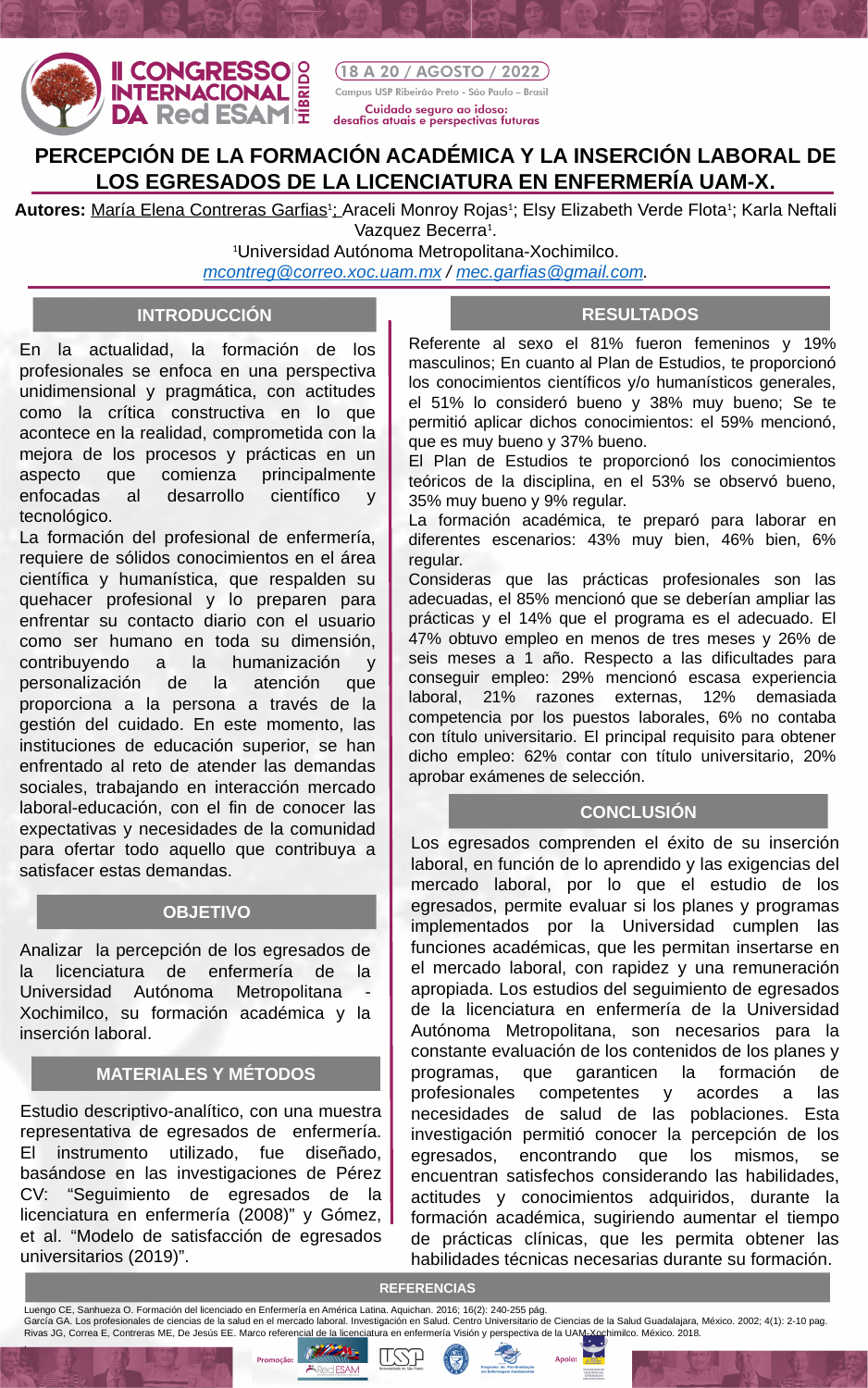

PERCEPCIÓN DE LA FORMACIÓN ACADÉMICA Y LA INSERCIÓN LABORAL DE LOS EGRESADOS DE LA LICENCIATURA EN ENFERMERÍA UAM-X.
Autores: María Elena Contreras Garfias1; Araceli Monroy Rojas1; Elsy Elizabeth Verde Flota1; Karla Neftali Vazquez Becerra1.
1Universidad Autónoma Metropolitana-Xochimilco.
mcontreg@correo.xoc.uam.mx / mec.garfias@gmail.com.
RESULTADOS
INTRODUCCIÓN
Referente al sexo el 81% fueron femeninos y 19% masculinos; En cuanto al Plan de Estudios, te proporcionó los conocimientos científicos y/o humanísticos generales, el 51% lo consideró bueno y 38% muy bueno; Se te permitió aplicar dichos conocimientos: el 59% mencionó, que es muy bueno y 37% bueno.
El Plan de Estudios te proporcionó los conocimientos teóricos de la disciplina, en el 53% se observó bueno, 35% muy bueno y 9% regular.
La formación académica, te preparó para laborar en diferentes escenarios: 43% muy bien, 46% bien, 6% regular.
Consideras que las prácticas profesionales son las adecuadas, el 85% mencionó que se deberían ampliar las prácticas y el 14% que el programa es el adecuado. El 47% obtuvo empleo en menos de tres meses y 26% de seis meses a 1 año. Respecto a las dificultades para conseguir empleo: 29% mencionó escasa experiencia laboral, 21% razones externas, 12% demasiada competencia por los puestos laborales, 6% no contaba con título universitario. El principal requisito para obtener dicho empleo: 62% contar con título universitario, 20% aprobar exámenes de selección.
En la actualidad, la formación de los profesionales se enfoca en una perspectiva unidimensional y pragmática, con actitudes como la crítica constructiva en lo que acontece en la realidad, comprometida con la mejora de los procesos y prácticas en un aspecto que comienza principalmente enfocadas al desarrollo científico y tecnológico.
La formación del profesional de enfermería, requiere de sólidos conocimientos en el área científica y humanística, que respalden su quehacer profesional y lo preparen para enfrentar su contacto diario con el usuario como ser humano en toda su dimensión, contribuyendo a la humanización y personalización de la atención que proporciona a la persona a través de la gestión del cuidado. En este momento, las instituciones de educación superior, se han enfrentado al reto de atender las demandas sociales, trabajando en interacción mercado laboral-educación, con el fin de conocer las expectativas y necesidades de la comunidad para ofertar todo aquello que contribuya a satisfacer estas demandas.
CONCLUSIÓN
Los egresados comprenden el éxito de su inserción laboral, en función de lo aprendido y las exigencias del mercado laboral, por lo que el estudio de los egresados, permite evaluar si los planes y programas implementados por la Universidad cumplen las funciones académicas, que les permitan insertarse en el mercado laboral, con rapidez y una remuneración apropiada. Los estudios del seguimiento de egresados de la licenciatura en enfermería de la Universidad Autónoma Metropolitana, son necesarios para la constante evaluación de los contenidos de los planes y programas, que garanticen la formación de profesionales competentes y acordes a las necesidades de salud de las poblaciones. Esta investigación permitió conocer la percepción de los egresados, encontrando que los mismos, se encuentran satisfechos considerando las habilidades, actitudes y conocimientos adquiridos, durante la formación académica, sugiriendo aumentar el tiempo de prácticas clínicas, que les permita obtener las habilidades técnicas necesarias durante su formación.
OBJETIVO
Analizar  la percepción de los egresados de la licenciatura de enfermería de la Universidad Autónoma Metropolitana - Xochimilco, su formación académica y la inserción laboral.
MATERIALES Y MÉTODOS
Estudio descriptivo-analítico, con una muestra representativa de egresados de  enfermería. El instrumento utilizado, fue diseñado, basándose en las investigaciones de Pérez CV: “Seguimiento de egresados de la licenciatura en enfermería (2008)” y Gómez, et al. “Modelo de satisfacción de egresados universitarios (2019)”.
REFERENCIAS
Luengo CE, Sanhueza O. Formación del licenciado en Enfermería en América Latina. Aquichan. 2016; 16(2): 240-255 pág.
García GA. Los profesionales de ciencias de la salud en el mercado laboral. Investigación en Salud. Centro Universitario de Ciencias de la Salud Guadalajara, México. 2002; 4(1): 2-10 pag.
Rivas JG, Correa E, Contreras ME, De Jesús EE. Marco referencial de la licenciatura en enfermería Visión y perspectiva de la UAM-Xochimilco. México. 2018.
.